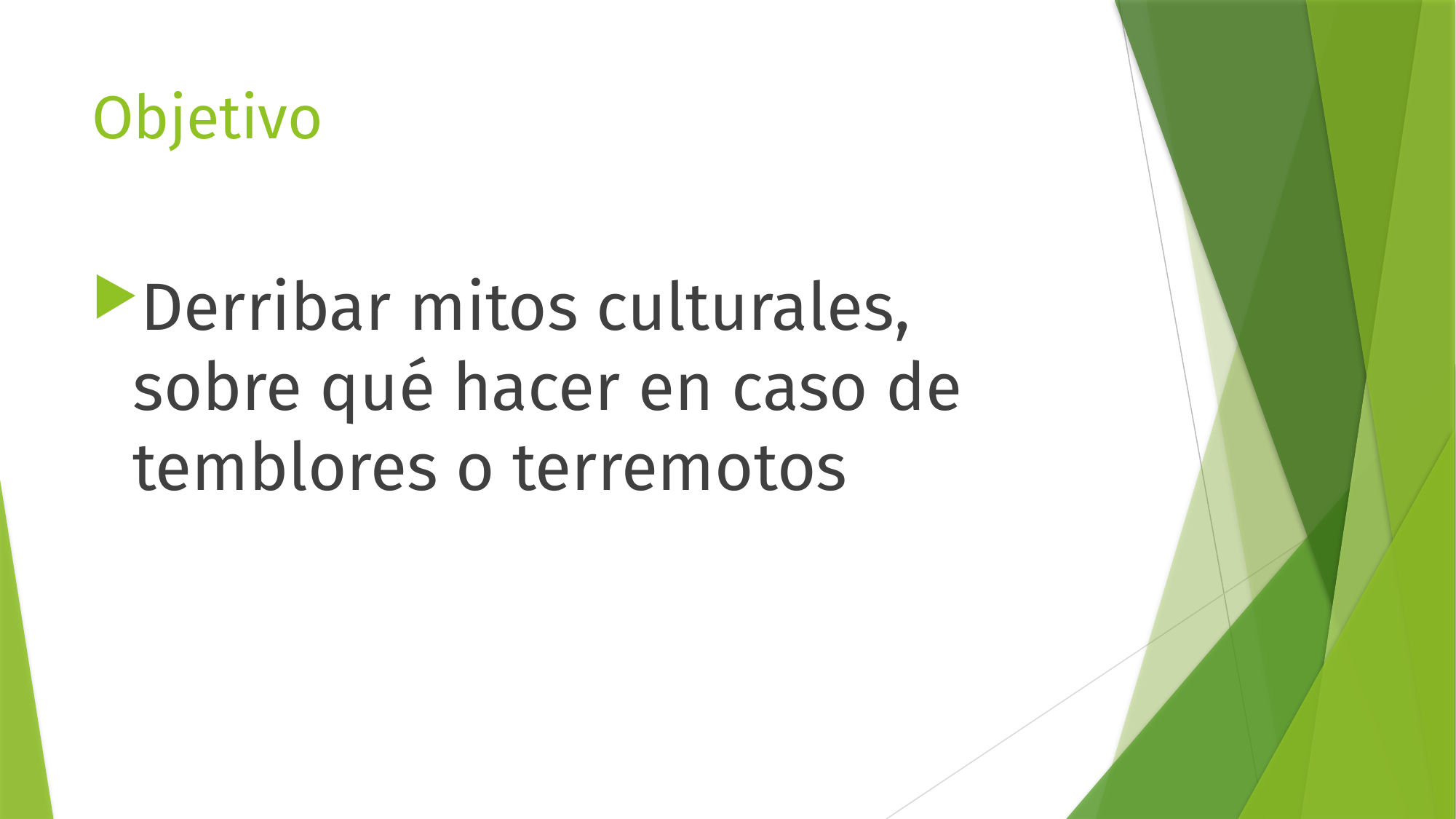

# Objetivo
Derribar mitos culturales, sobre qué hacer en caso de temblores o terremotos